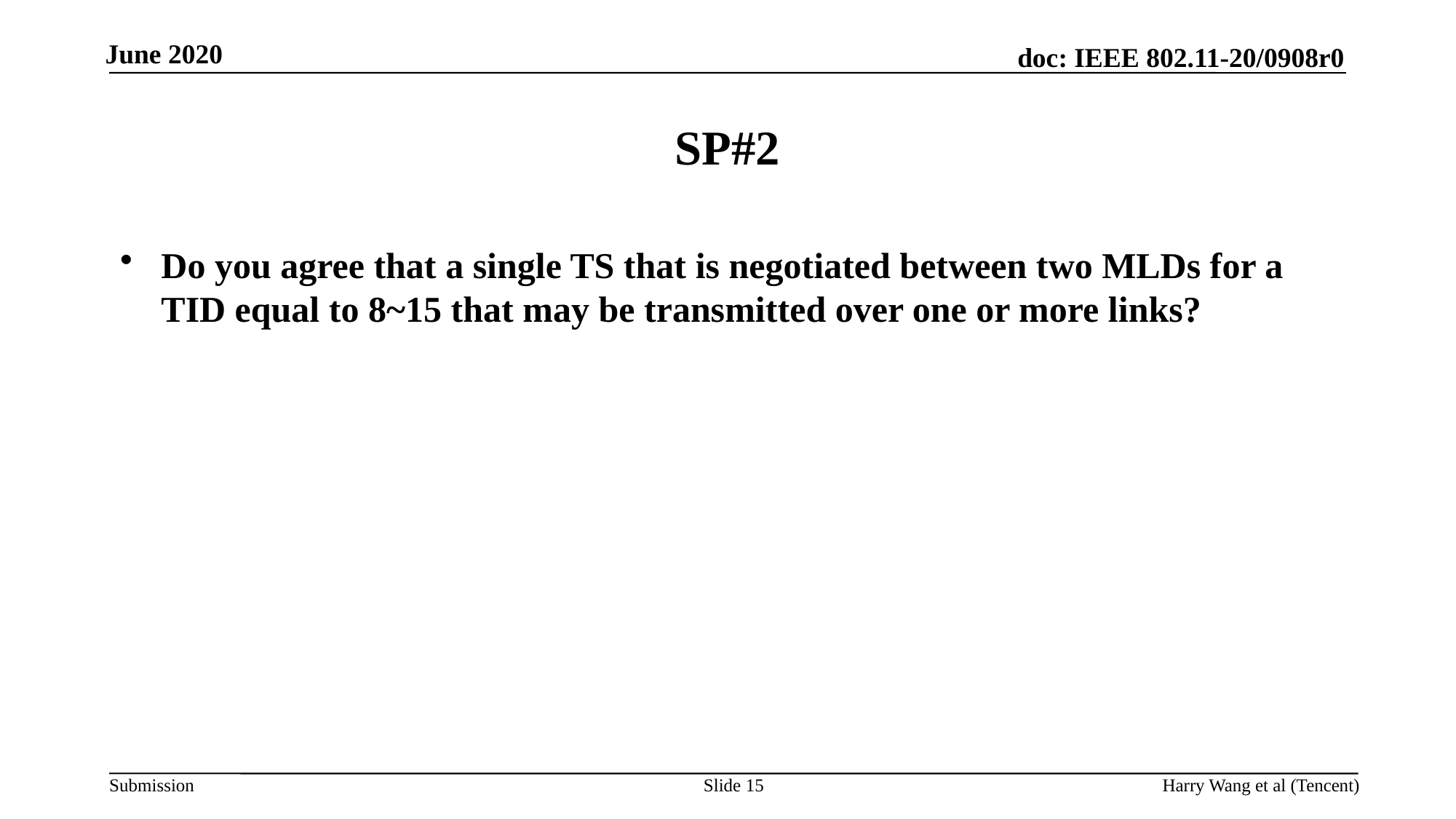

# SP#2
Do you agree that a single TS that is negotiated between two MLDs for a TID equal to 8~15 that may be transmitted over one or more links?
Slide 15
Harry Wang et al (Tencent)